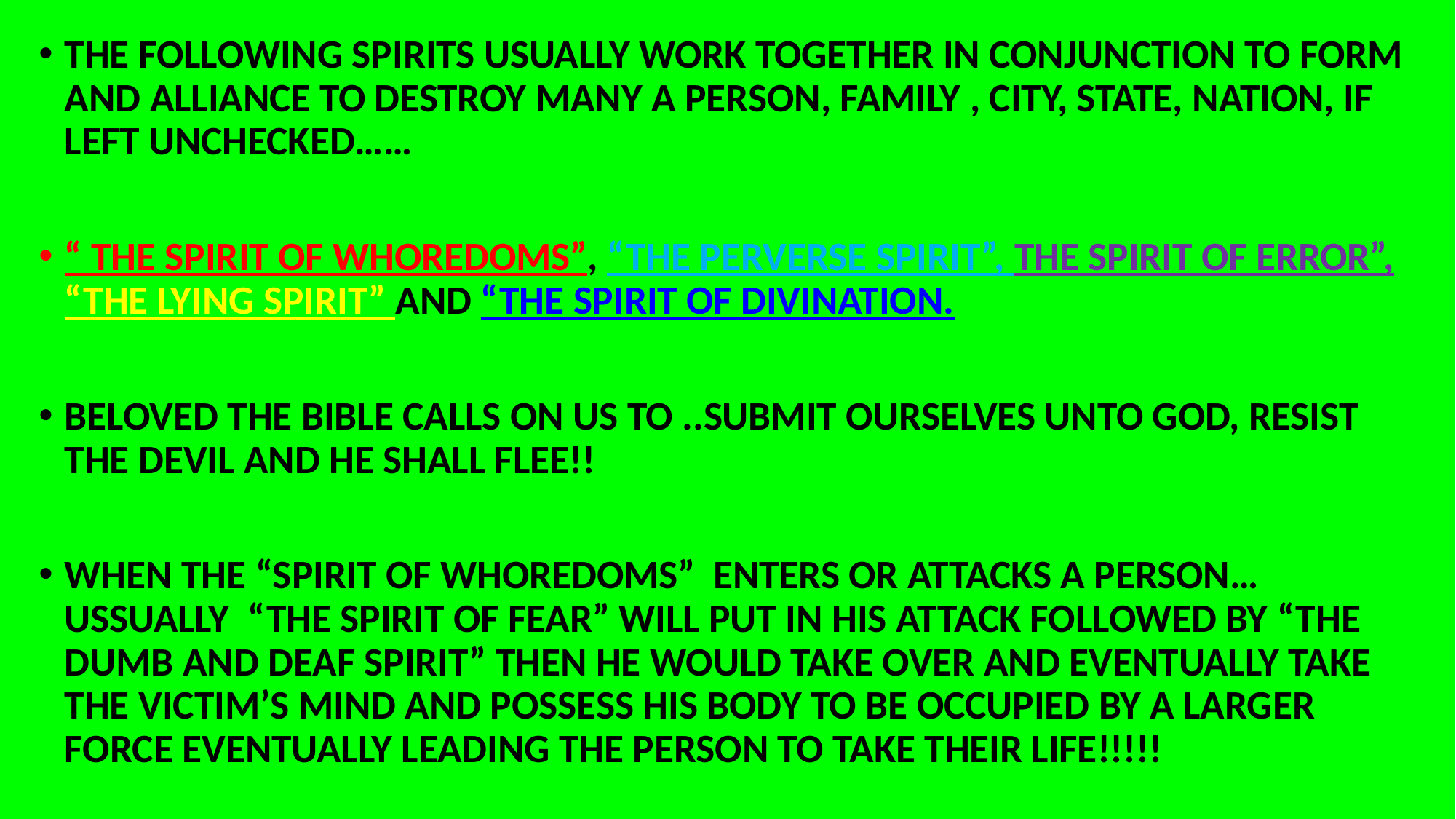

THE FOLLOWING SPIRITS USUALLY WORK TOGETHER IN CONJUNCTION TO FORM AND ALLIANCE TO DESTROY MANY A PERSON, FAMILY , CITY, STATE, NATION, IF LEFT UNCHECKED……

“ THE SPIRIT OF WHOREDOMS”, “THE PERVERSE SPIRIT”, THE SPIRIT OF ERROR”, “THE LYING SPIRIT” AND “THE SPIRIT OF DIVINATION.

BELOVED THE BIBLE CALLS ON US TO ..SUBMIT OURSELVES UNTO GOD, RESIST THE DEVIL AND HE SHALL FLEE!!

WHEN THE “SPIRIT OF WHOREDOMS”  ENTERS OR ATTACKS A PERSON…USSUALLY  “THE SPIRIT OF FEAR” WILL PUT IN HIS ATTACK FOLLOWED BY “THE DUMB AND DEAF SPIRIT” THEN HE WOULD TAKE OVER AND EVENTUALLY TAKE THE VICTIM’S MIND AND POSSESS HIS BODY TO BE OCCUPIED BY A LARGER FORCE EVENTUALLY LEADING THE PERSON TO TAKE THEIR LIFE!!!!!